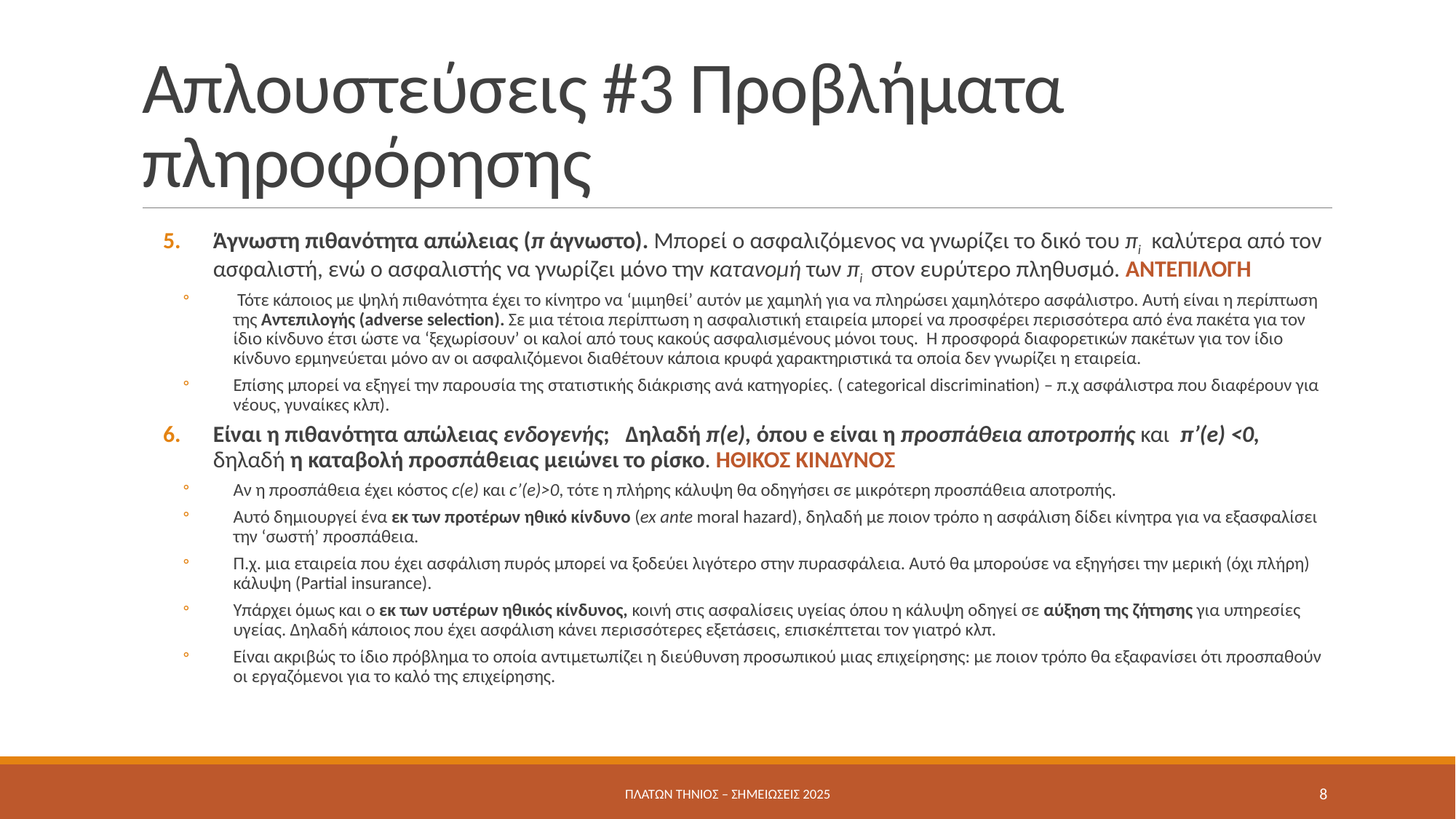

# Απλουστεύσεις #3 Προβλήματα πληροφόρησης
Άγνωστη πιθανότητα απώλειας (π άγνωστο). Μπορεί ο ασφαλιζόμενος να γνωρίζει το δικό του πi  καλύτερα από τον ασφαλιστή, ενώ ο ασφαλιστής να γνωρίζει μόνο την κατανομή των πi  στον ευρύτερο πληθυσμό. ΑΝΤΕΠΙΛΟΓΗ
 Τότε κάποιος με ψηλή πιθανότητα έχει το κίνητρο να ‘μιμηθεί’ αυτόν με χαμηλή για να πληρώσει χαμηλότερο ασφάλιστρο. Αυτή είναι η περίπτωση της Αντεπιλογής (adverse selection). Σε μια τέτοια περίπτωση η ασφαλιστική εταιρεία μπορεί να προσφέρει περισσότερα από ένα πακέτα για τον ίδιο κίνδυνο έτσι ώστε να ‘ξεχωρίσουν’ οι καλοί από τους κακούς ασφαλισμένους μόνοι τους.  Η προσφορά διαφορετικών πακέτων για τον ίδιο κίνδυνο ερμηνεύεται μόνο αν οι ασφαλιζόμενοι διαθέτουν κάποια κρυφά χαρακτηριστικά τα οποία δεν γνωρίζει η εταιρεία.
Επίσης μπορεί να εξηγεί την παρουσία της στατιστικής διάκρισης ανά κατηγορίες. ( categorical discrimination) – π.χ ασφάλιστρα που διαφέρουν για νέους, γυναίκες κλπ).
Είναι η πιθανότητα απώλειας ενδογενής;   Δηλαδή π(e), όπου e είναι η προσπάθεια αποτροπής και  π’(e) <0, δηλαδή η καταβολή προσπάθειας μειώνει το ρίσκο. ΗΘΙΚΟΣ ΚΙΝΔΥΝΟΣ
Αν η προσπάθεια έχει κόστος c(e) και c’(e)>0, τότε η πλήρης κάλυψη θα οδηγήσει σε μικρότερη προσπάθεια αποτροπής.
Αυτό δημιουργεί ένα εκ των προτέρων ηθικό κίνδυνο (ex ante moral hazard), δηλαδή με ποιον τρόπο η ασφάλιση δίδει κίνητρα για να εξασφαλίσει την ‘σωστή’ προσπάθεια.
Π.χ. μια εταιρεία που έχει ασφάλιση πυρός μπορεί να ξοδεύει λιγότερο στην πυρασφάλεια. Αυτό θα μπορούσε να εξηγήσει την μερική (όχι πλήρη) κάλυψη (Partial insurance).
Υπάρχει όμως και ο εκ των υστέρων ηθικός κίνδυνος, κοινή στις ασφαλίσεις υγείας όπου η κάλυψη οδηγεί σε αύξηση της ζήτησης για υπηρεσίες υγείας. Δηλαδή κάποιος που έχει ασφάλιση κάνει περισσότερες εξετάσεις, επισκέπτεται τον γιατρό κλπ.
Είναι ακριβώς το ίδιο πρόβλημα το οποία αντιμετωπίζει η διεύθυνση προσωπικού μιας επιχείρησης: με ποιον τρόπο θα εξαφανίσει ότι προσπαθούν οι εργαζόμενοι για το καλό της επιχείρησης.

Πλάτων Τήνιος – σημειώσεις 2025
8